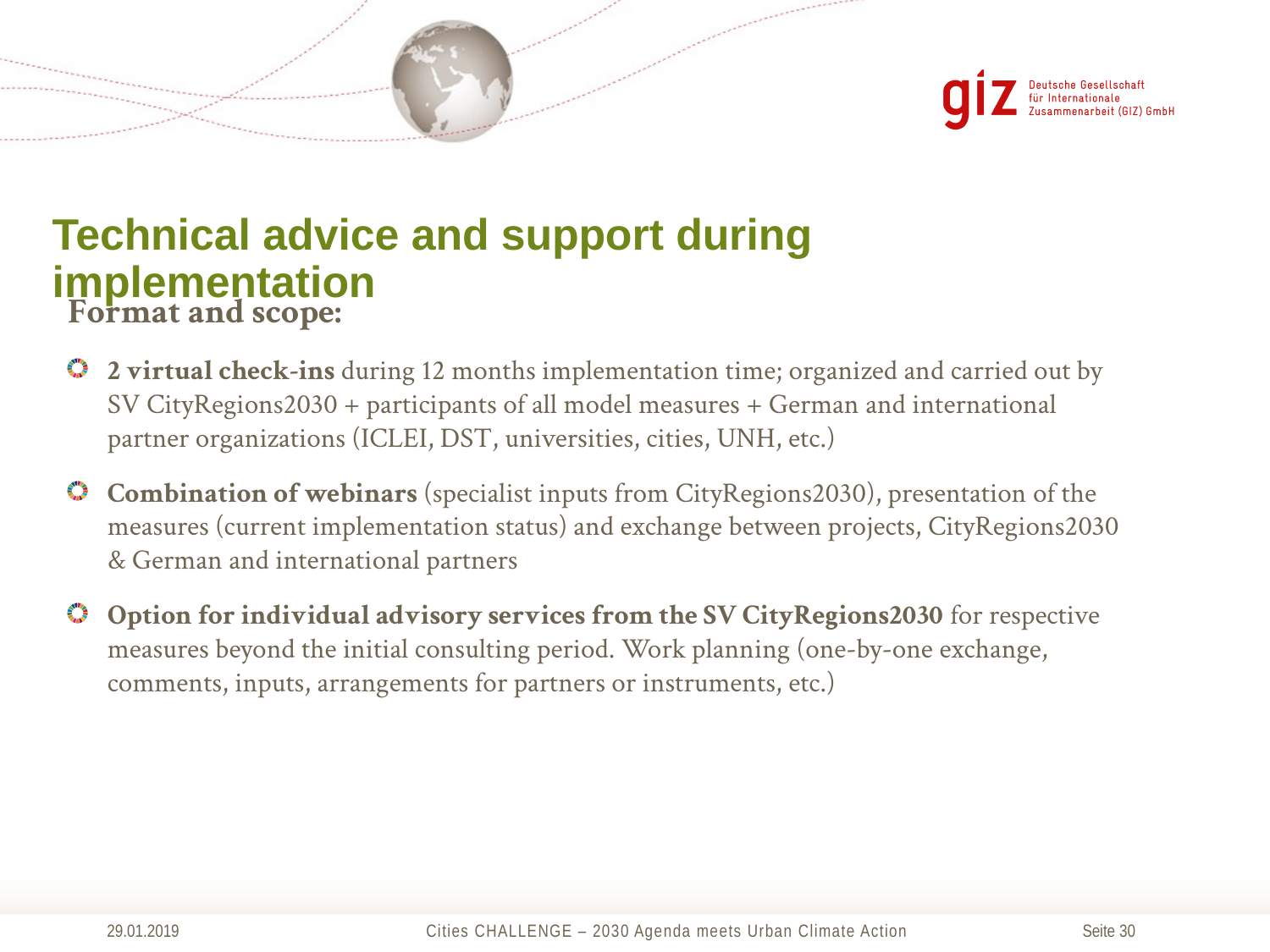

Technical advice and support during implementation

Format and scope:
2 virtual check-ins during 12 months implementation time; organized and carried out by SV CityRegions2030 + participants of all model measures + German and international partner organizations (ICLEI, DST, universities, cities, UNH, etc.)
Combination of webinars (specialist inputs from CityRegions2030), presentation of the measures (current implementation status) and exchange between projects, CityRegions2030 & German and international partners
Option for individual advisory services from the SV CityRegions2030 for respective measures beyond the initial consulting period. Work planning (one-by-one exchange, comments, inputs, arrangements for partners or instruments, etc.)
29.01.2019
Cities CHALLENGE – 2030 Agenda meets Urban Climate Action